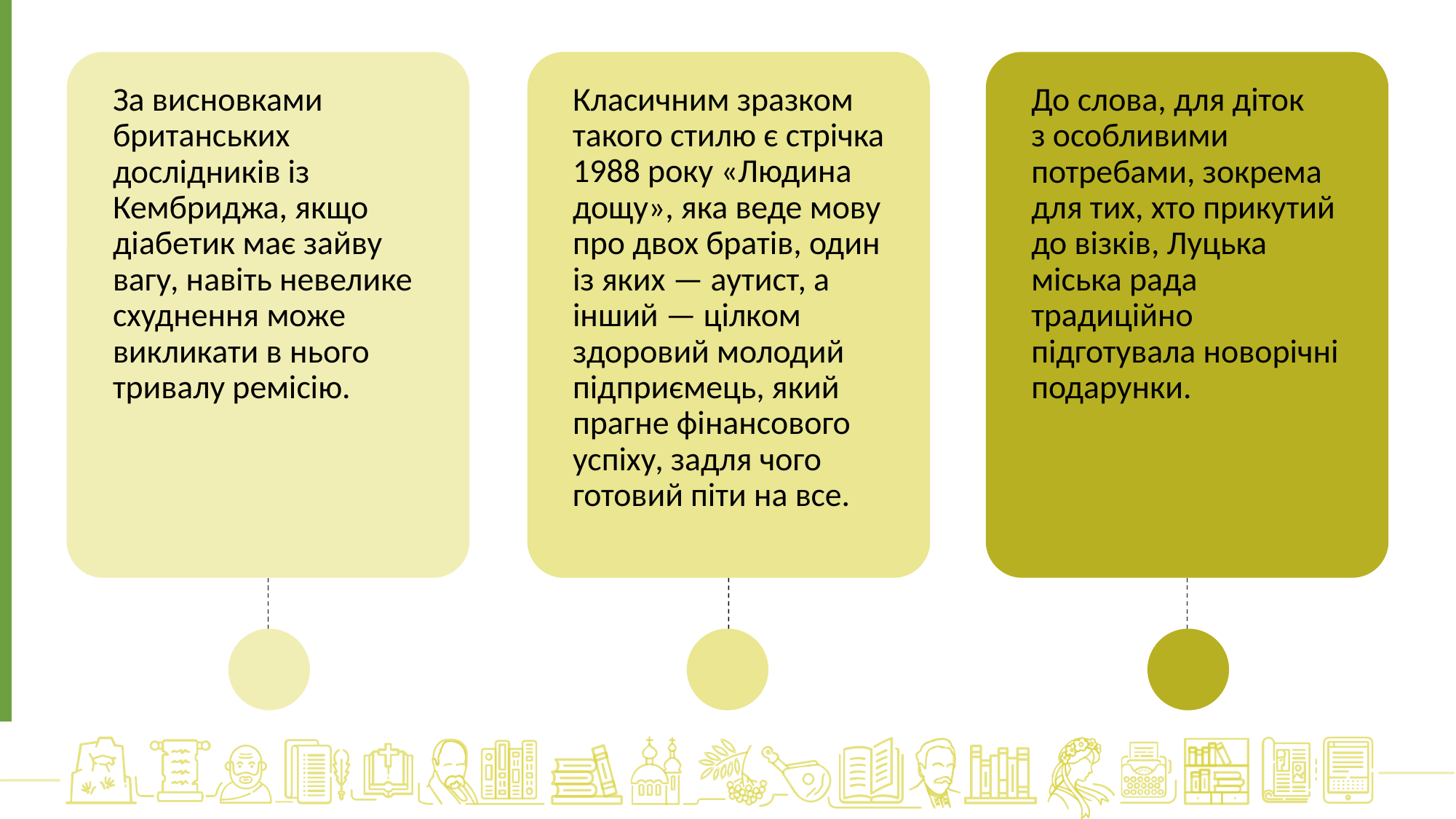

За висновками британських дослідників із Кембриджа, якщо діабетик має зайву вагу, навіть невелике схуднення може викликати в нього тривалу ремісію.
Класичним зразком такого стилю є стрічка 1988 року «Людина дощу», яка веде мову про двох братів, один із яких — аутист, а інший — цілком здоровий молодий підприємець, який прагне фінансового успіху, задля чого готовий піти на все.
До слова, для діток з особливими потребами, зокрема для тих, хто прикутий до візків, Луцька міська рада традиційно підготувала новорічні подарунки.